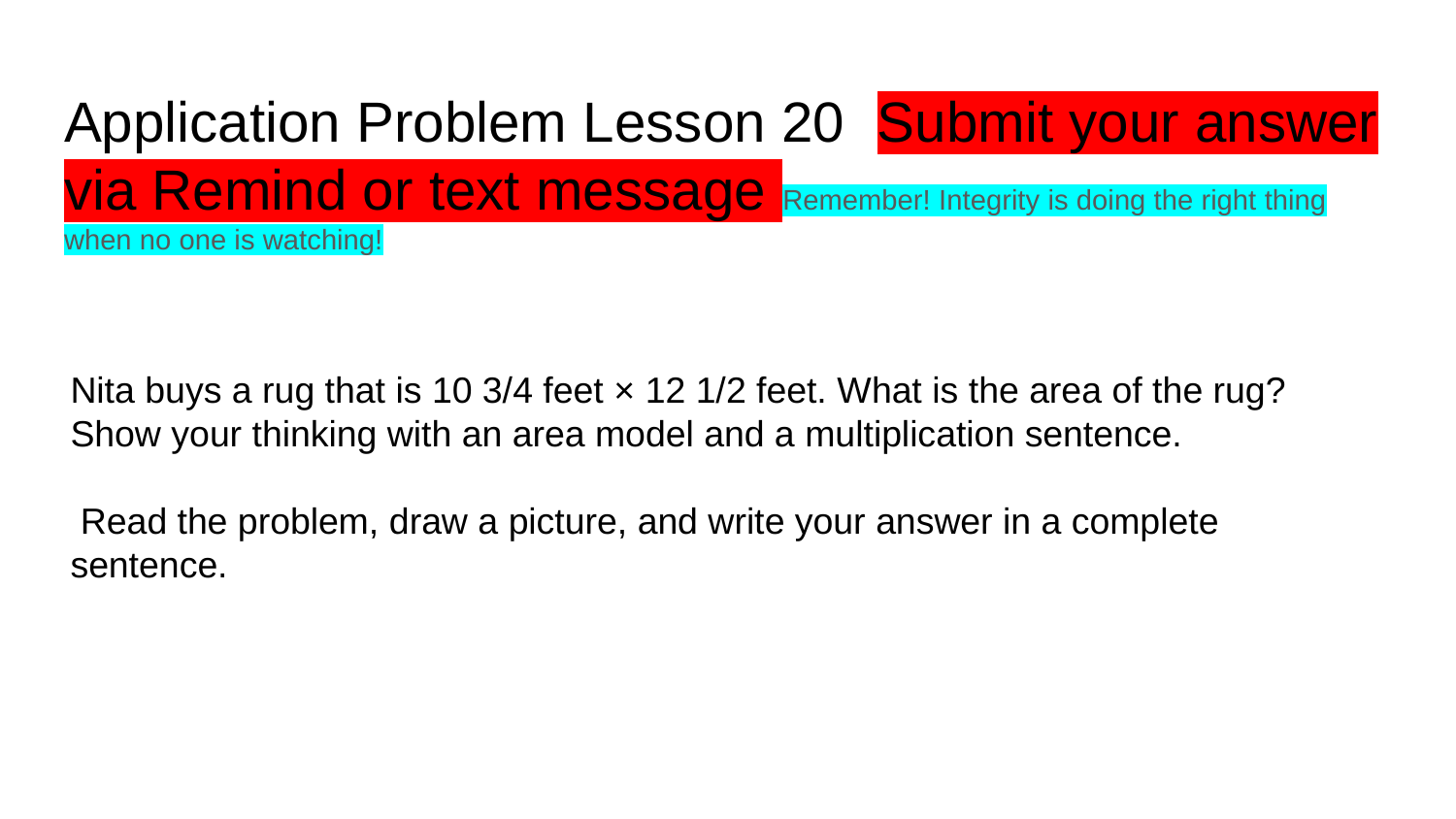

# Application Problem Lesson 20  Submit your answer via Remind or text message Remember! Integrity is doing the right thing when no one is watching!

Nita buys a rug that is 10 3/4 feet × 12 1/2 feet. What is the area of the rug? Show your thinking with an area model and a multiplication sentence.

 Read the problem, draw a picture, and write your answer in a complete sentence.